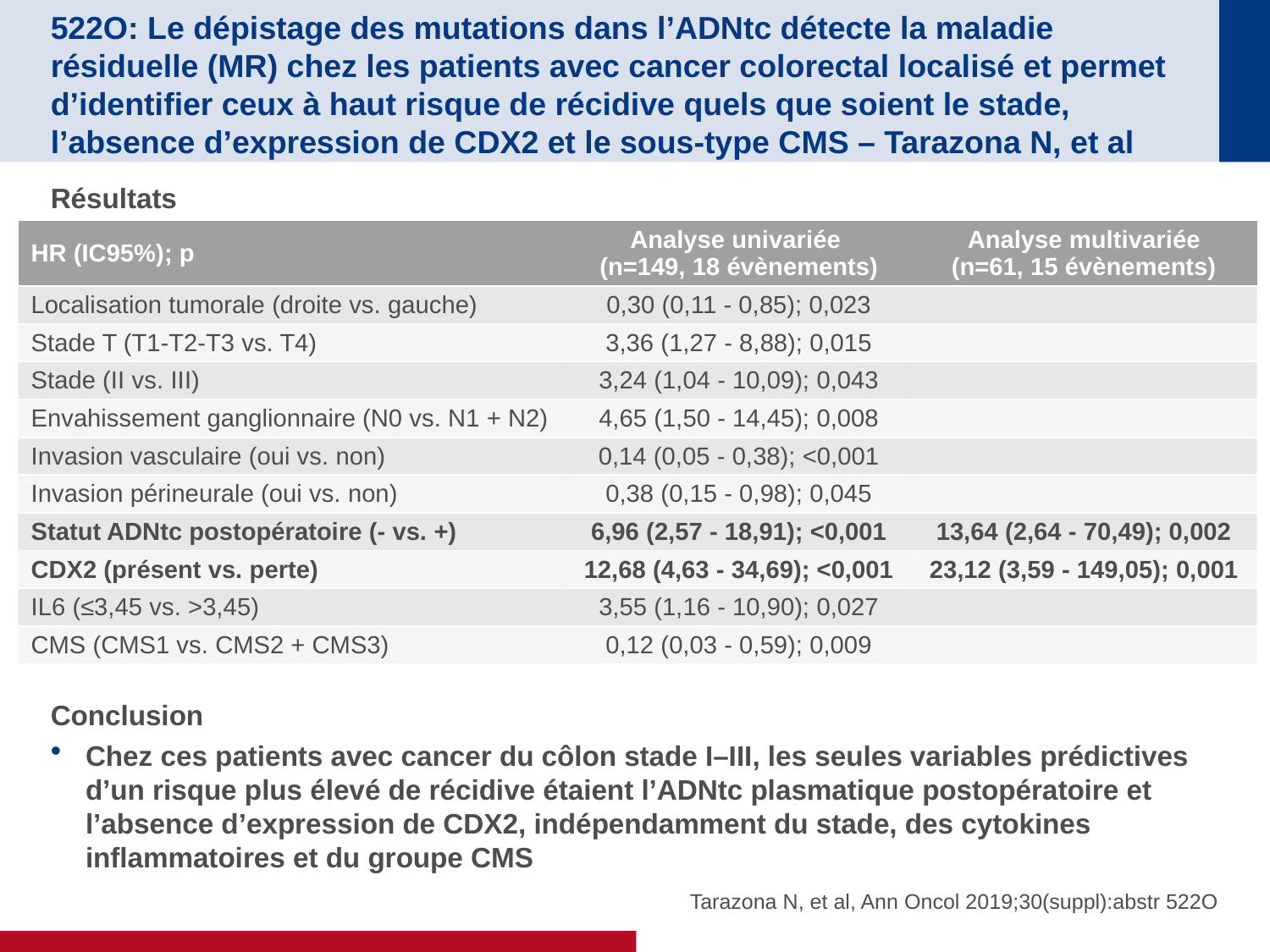

# 522O: Le dépistage des mutations dans l’ADNtc détecte la maladie résiduelle (MR) chez les patients avec cancer colorectal localisé et permet d’identifier ceux à haut risque de récidive quels que soient le stade, l’absence d’expression de CDX2 et le sous-type CMS – Tarazona N, et al
Résultats
Conclusion
Chez ces patients avec cancer du côlon stade I–III, les seules variables prédictives d’un risque plus élevé de récidive étaient l’ADNtc plasmatique postopératoire et l’absence d’expression de CDX2, indépendamment du stade, des cytokines inflammatoires et du groupe CMS
| HR (IC95%); p | Analyse univariée (n=149, 18 évènements) | Analyse multivariée (n=61, 15 évènements) |
| --- | --- | --- |
| Localisation tumorale (droite vs. gauche) | 0,30 (0,11 - 0,85); 0,023 |  |
| Stade T (T1-T2-T3 vs. T4) | 3,36 (1,27 - 8,88); 0,015 |  |
| Stade (II vs. III) | 3,24 (1,04 - 10,09); 0,043 |  |
| Envahissement ganglionnaire (N0 vs. N1 + N2) | 4,65 (1,50 - 14,45); 0,008 |  |
| Invasion vasculaire (oui vs. non) | 0,14 (0,05 - 0,38); <0,001 |  |
| Invasion périneurale (oui vs. non) | 0,38 (0,15 - 0,98); 0,045 |  |
| Statut ADNtc postopératoire (- vs. +) | 6,96 (2,57 - 18,91); <0,001 | 13,64 (2,64 - 70,49); 0,002 |
| CDX2 (présent vs. perte) | 12,68 (4,63 - 34,69); <0,001 | 23,12 (3,59 - 149,05); 0,001 |
| IL6 (≤3,45 vs. >3,45) | 3,55 (1,16 - 10,90); 0,027 |  |
| CMS (CMS1 vs. CMS2 + CMS3) | 0,12 (0,03 - 0,59); 0,009 |  |
Tarazona N, et al, Ann Oncol 2019;30(suppl):abstr 522O